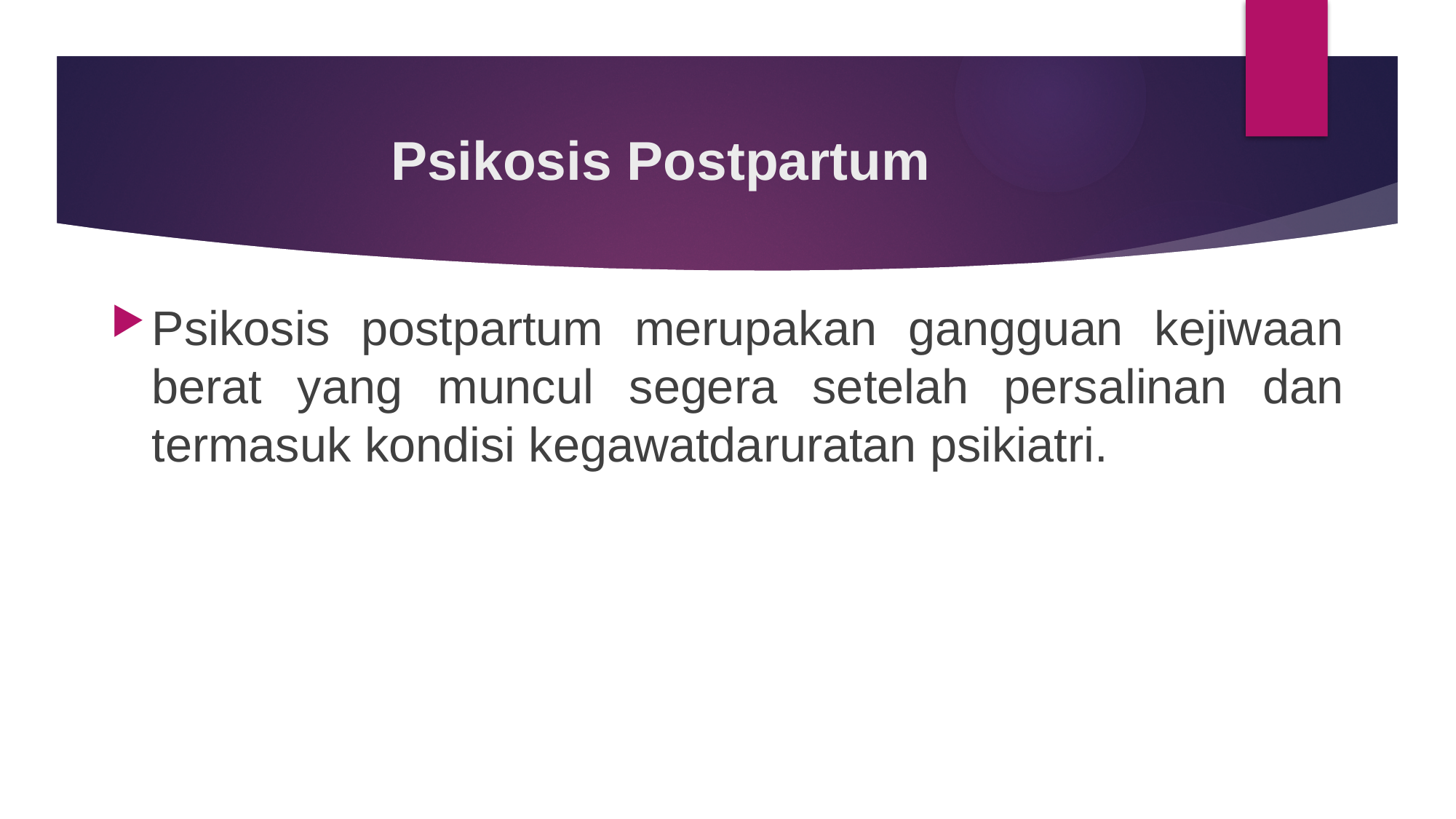

# Psikosis Postpartum
Psikosis postpartum merupakan gangguan kejiwaan berat yang muncul segera setelah persalinan dan termasuk kondisi kegawatdaruratan psikiatri.